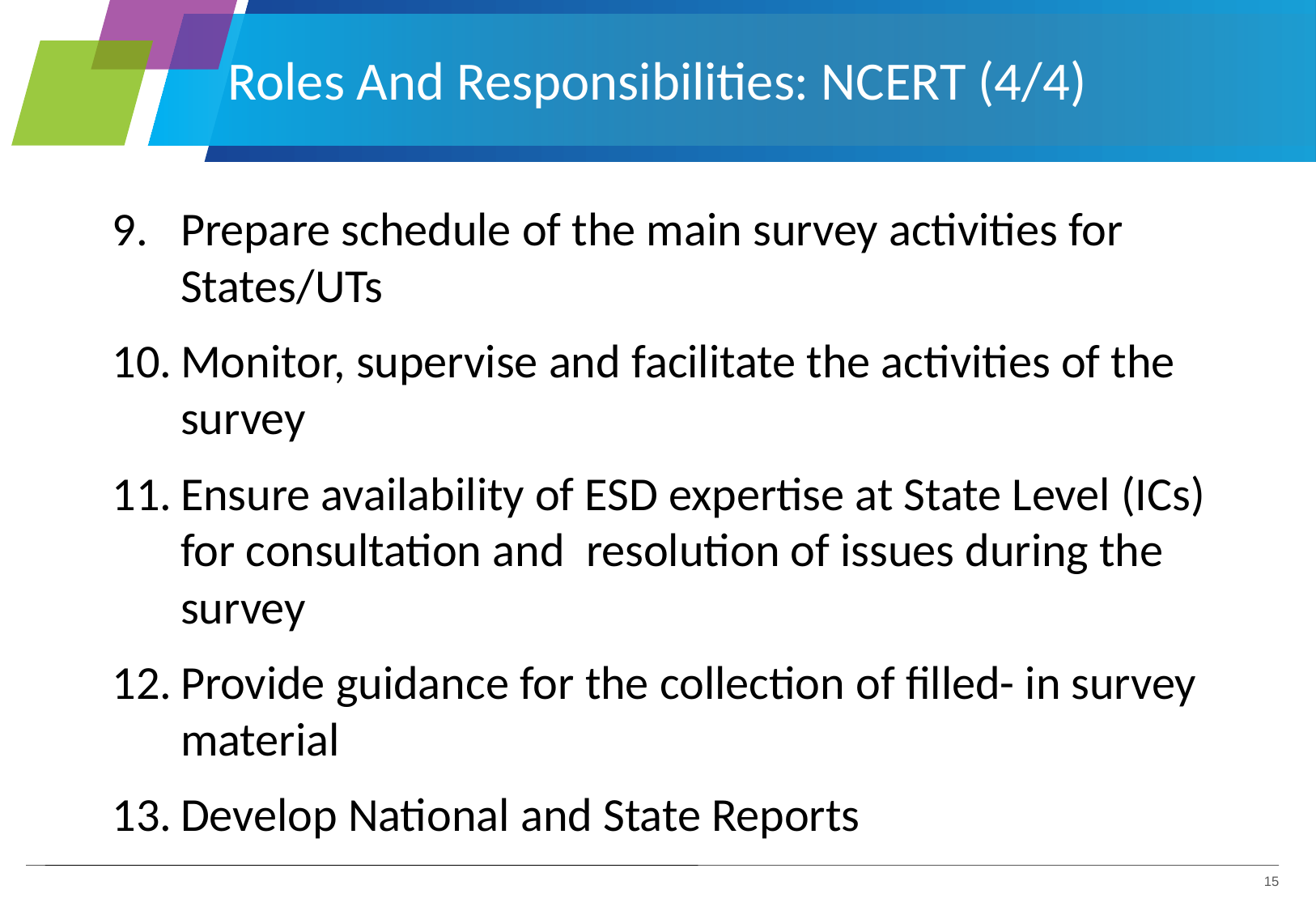

Roles And Responsibilities: NCERT (4/4)
Prepare schedule of the main survey activities for States/UTs
Monitor, supervise and facilitate the activities of the survey
Ensure availability of ESD expertise at State Level (ICs) for consultation and  resolution of issues during the survey
Provide guidance for the collection of filled- in survey material
Develop National and State Reports